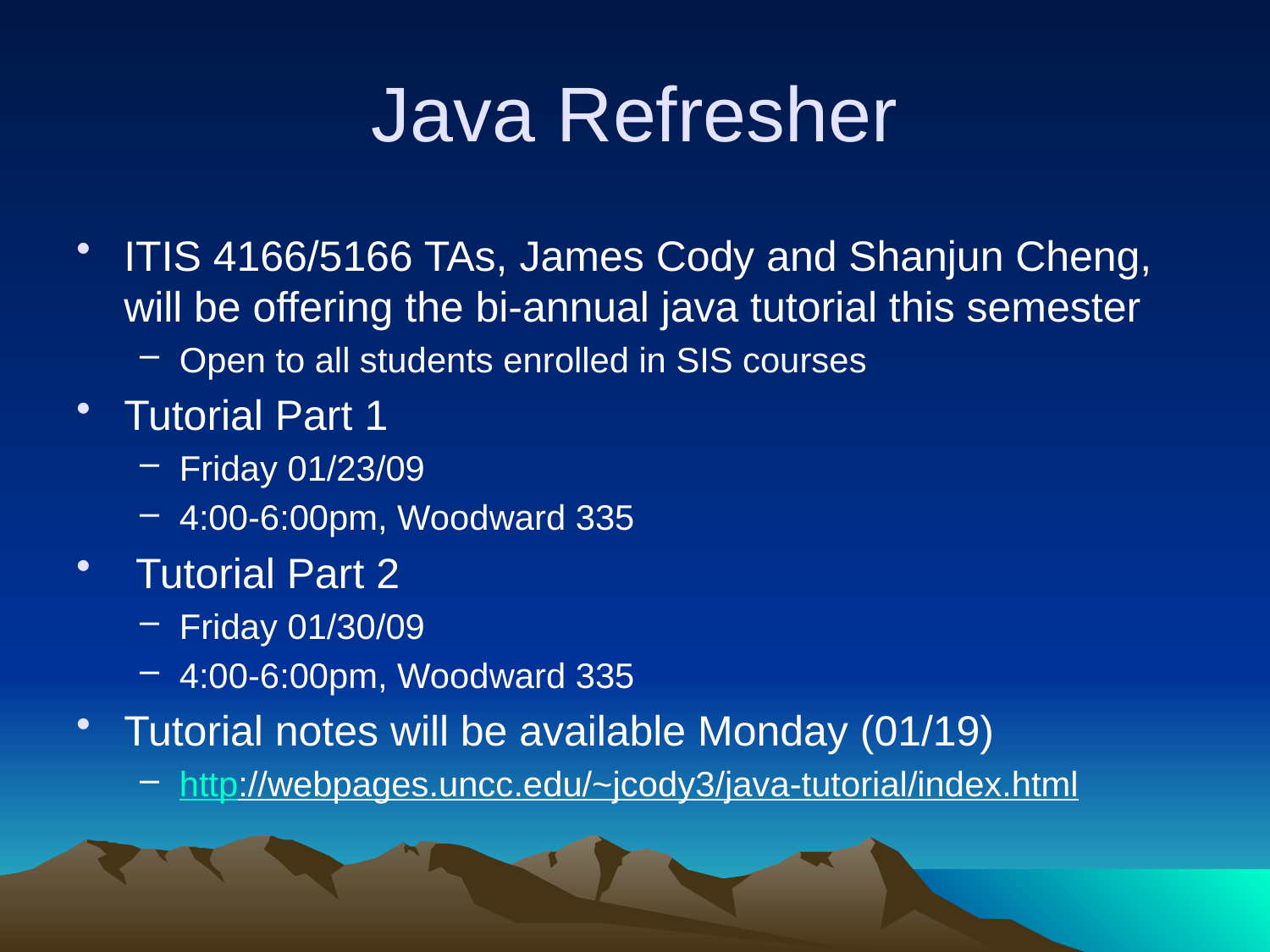

# Java Refresher
ITIS 4166/5166 TAs, James Cody and Shanjun Cheng, will be offering the bi-annual java tutorial this semester
Open to all students enrolled in SIS courses
Tutorial Part 1
Friday 01/23/09
4:00-6:00pm, Woodward 335
 Tutorial Part 2
Friday 01/30/09
4:00-6:00pm, Woodward 335
Tutorial notes will be available Monday (01/19)
http://webpages.uncc.edu/~jcody3/java-tutorial/index.html